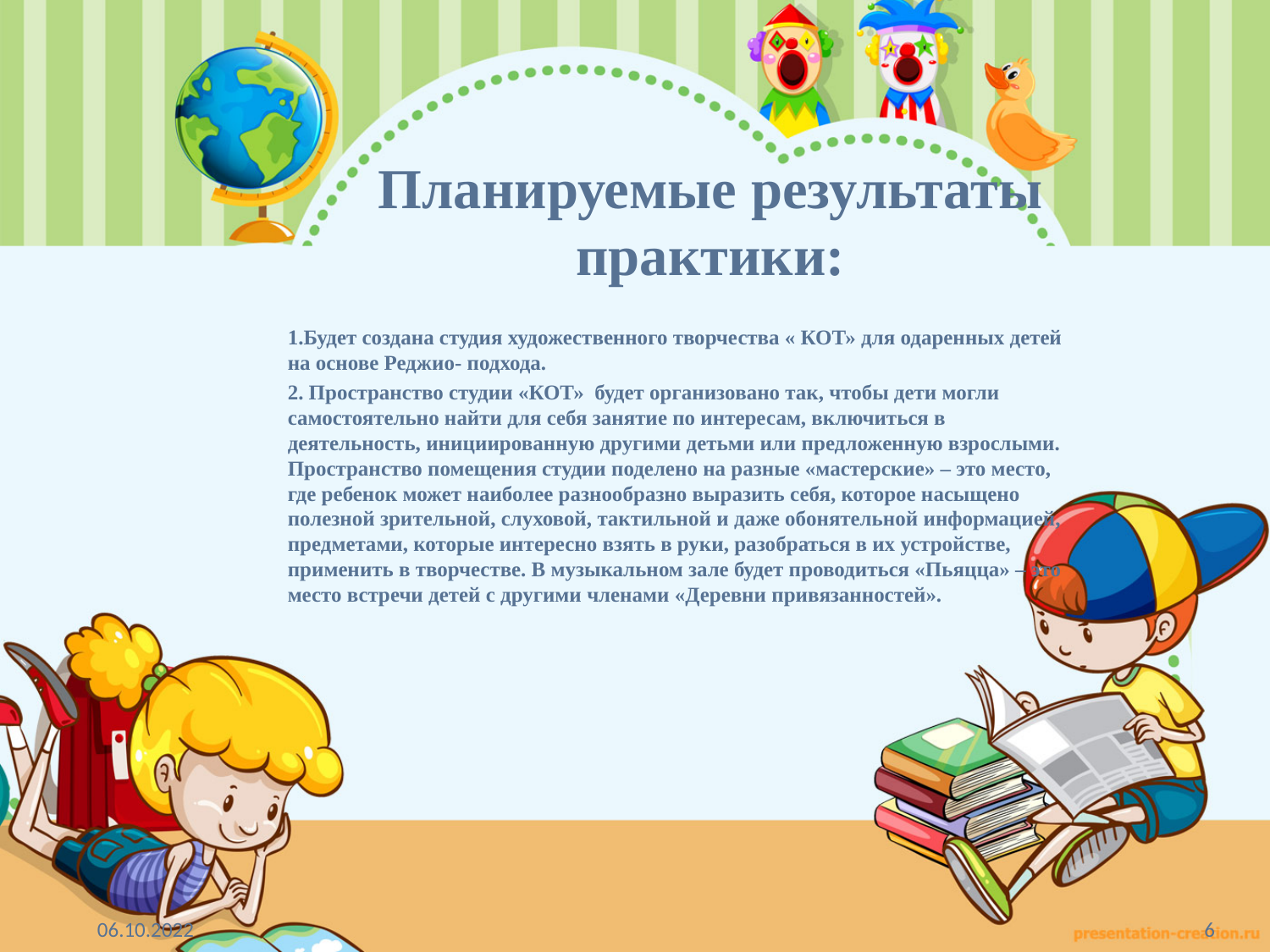

# Планируемые результаты практики:
1.Будет создана студия художественного творчества « КОТ» для одаренных детей на основе Реджио- подхода.
2. Пространство студии «КОТ»  будет организовано так, чтобы дети могли самостоятельно найти для себя занятие по интересам, включиться в деятельность, инициированную другими детьми или предложенную взрослыми. Пространство помещения студии поделено на разные «мастерские» – это место, где ребенок может наиболее разнообразно выразить себя, которое насыщено полезной зрительной, слуховой, тактильной и даже обонятельной информацией, предметами, которые интересно взять в руки, разобраться в их устройстве, применить в творчестве. В музыкальном зале будет проводиться «Пьяцца» – это место встречи детей с другими членами «Деревни привязанностей».